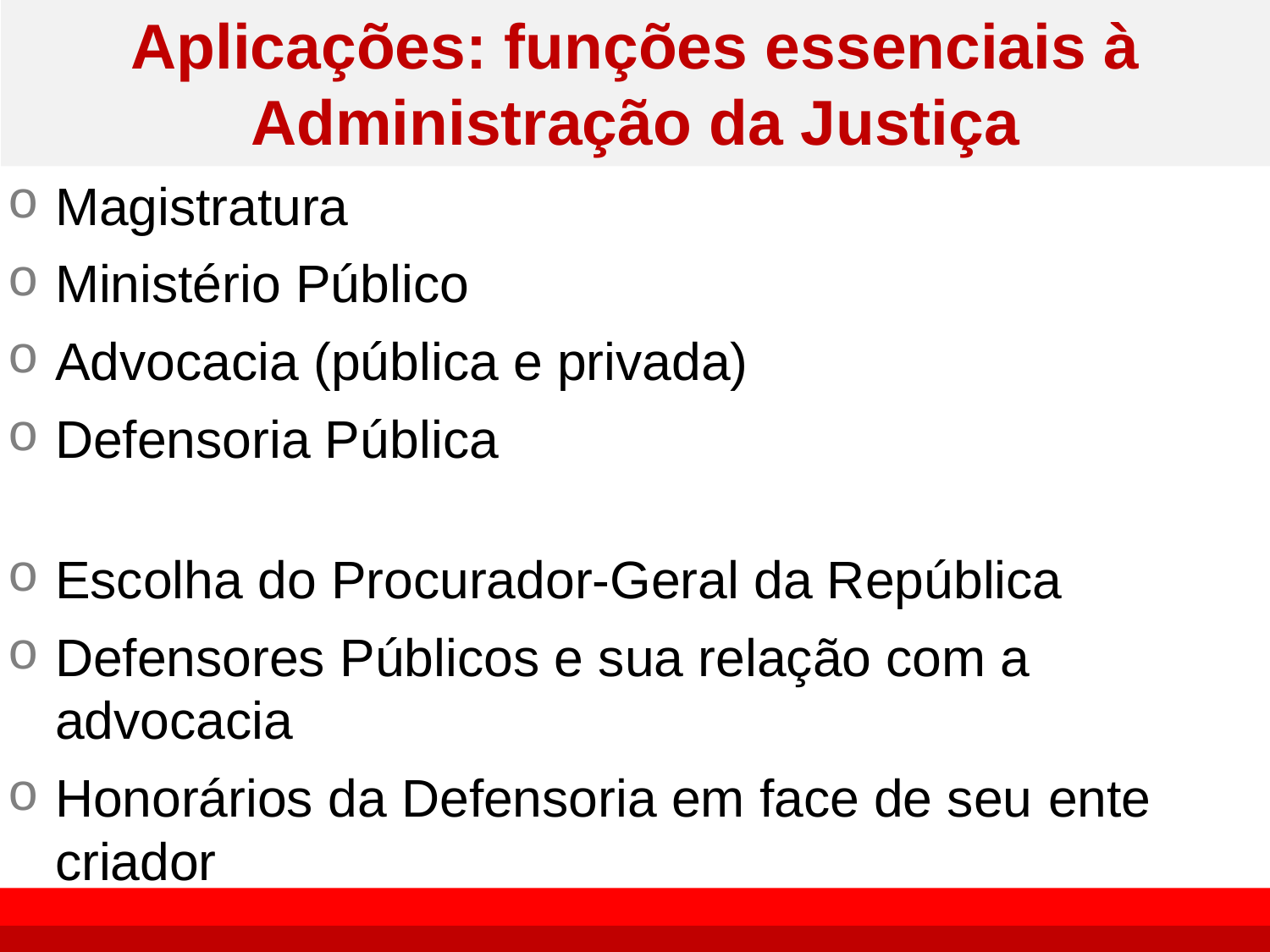

# Aplicações: funções essenciais à Administração da Justiça
Magistratura
Ministério Público
Advocacia (pública e privada)
Defensoria Pública

Escolha do Procurador-Geral da República
Defensores Públicos e sua relação com a advocacia
Honorários da Defensoria em face de seu ente criador